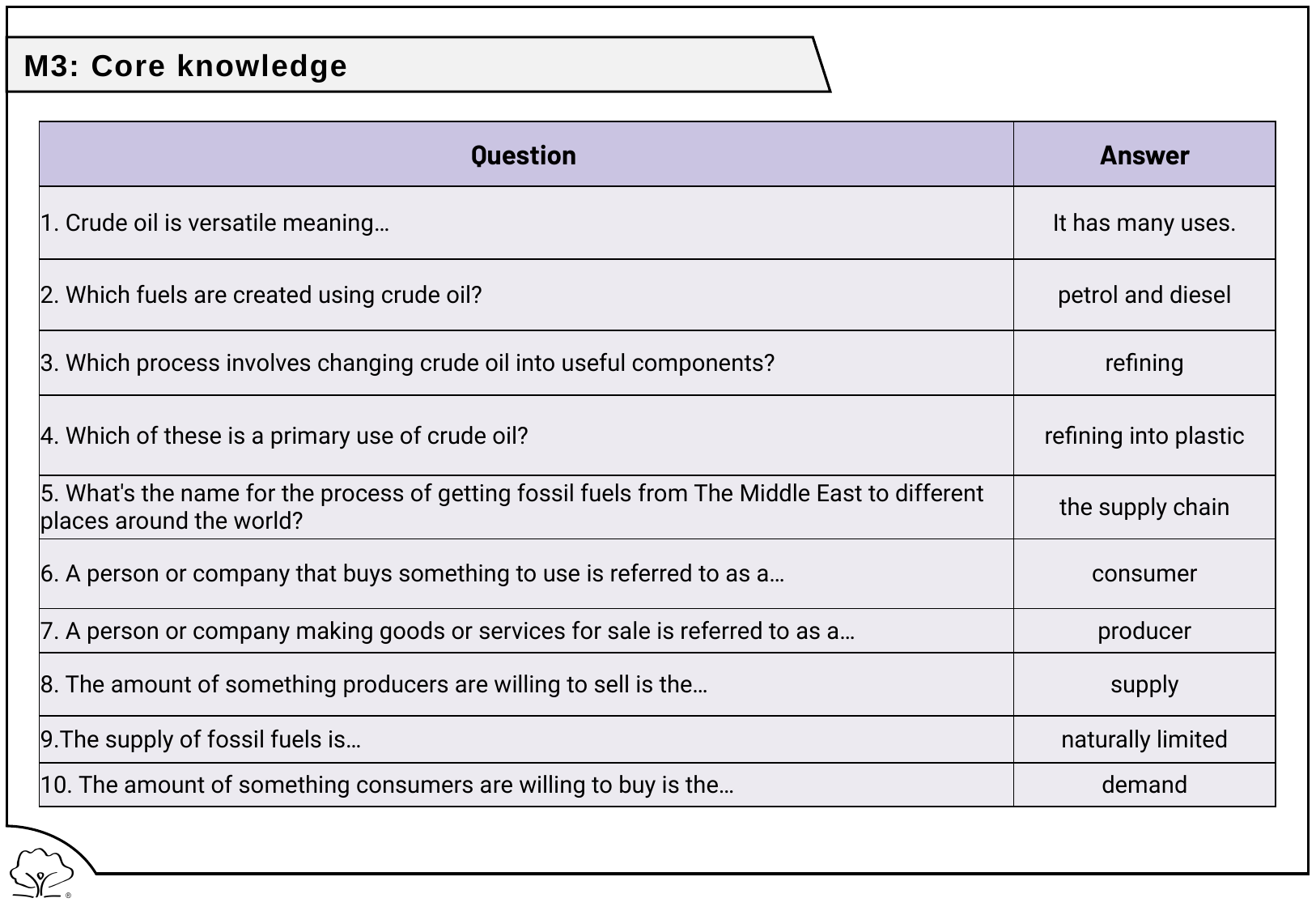

M3: Core knowledge
| Question | Answer |
| --- | --- |
| 1. Crude oil is versatile meaning… | It has many uses. |
| 2. Which fuels are created using crude oil? | petrol and diesel |
| 3. Which process involves changing crude oil into useful components? | refining |
| 4. Which of these is a primary use of crude oil? | refining into plastic |
| 5. What's the name for the process of getting fossil fuels from The Middle East to different places around the world? | the supply chain |
| 6. A person or company that buys something to use is referred to as a… | consumer |
| 7. A person or company making goods or services for sale is referred to as a… | producer |
| 8. The amount of something producers are willing to sell is the… | supply |
| 9.The supply of fossil fuels is… | naturally limited |
| 10. The amount of something consumers are willing to buy is the… | demand |